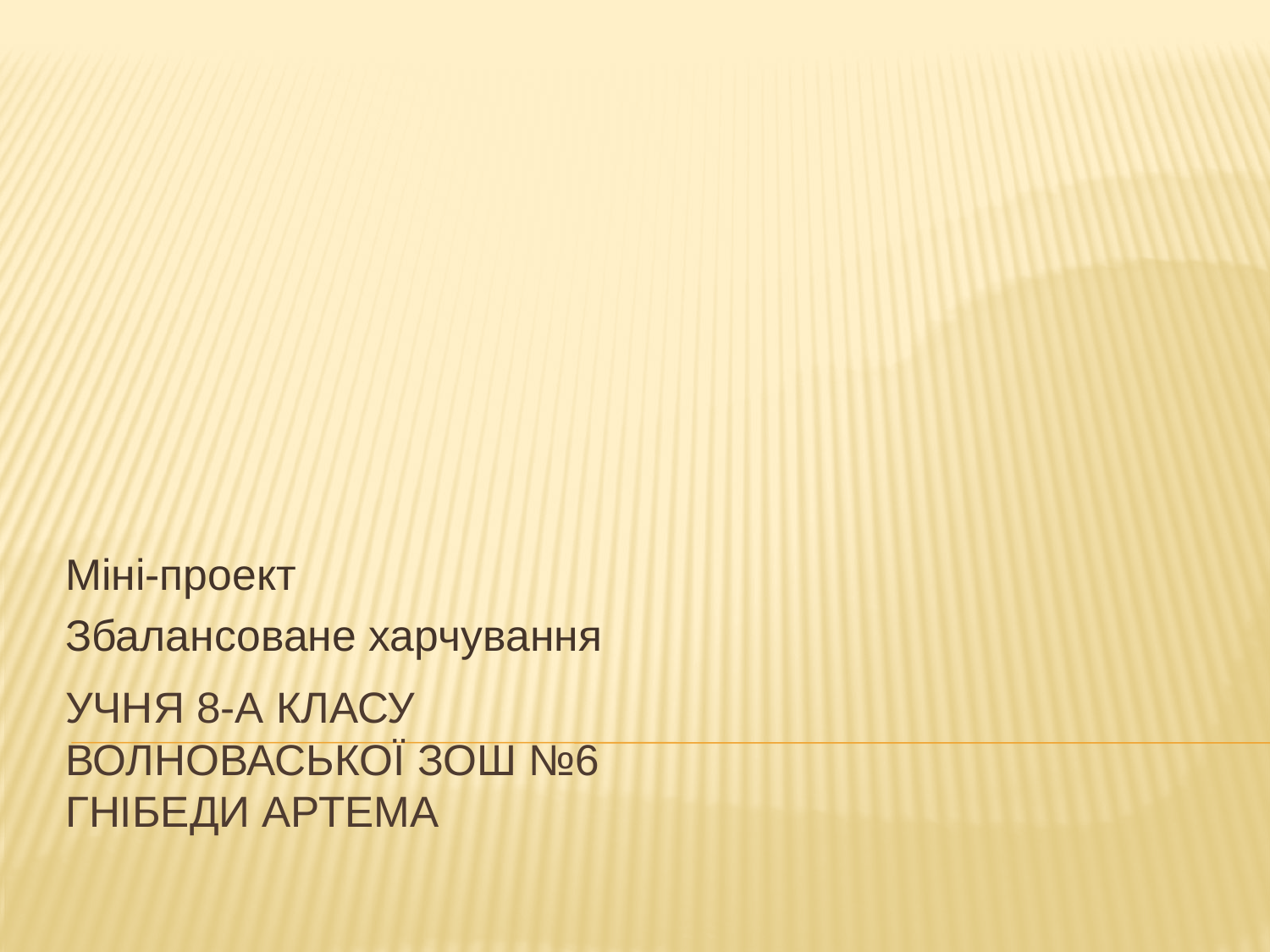

Міні-проект
Збалансоване харчування
# Учня 8-а класу Волноваської зош №6 гнібеди Артема